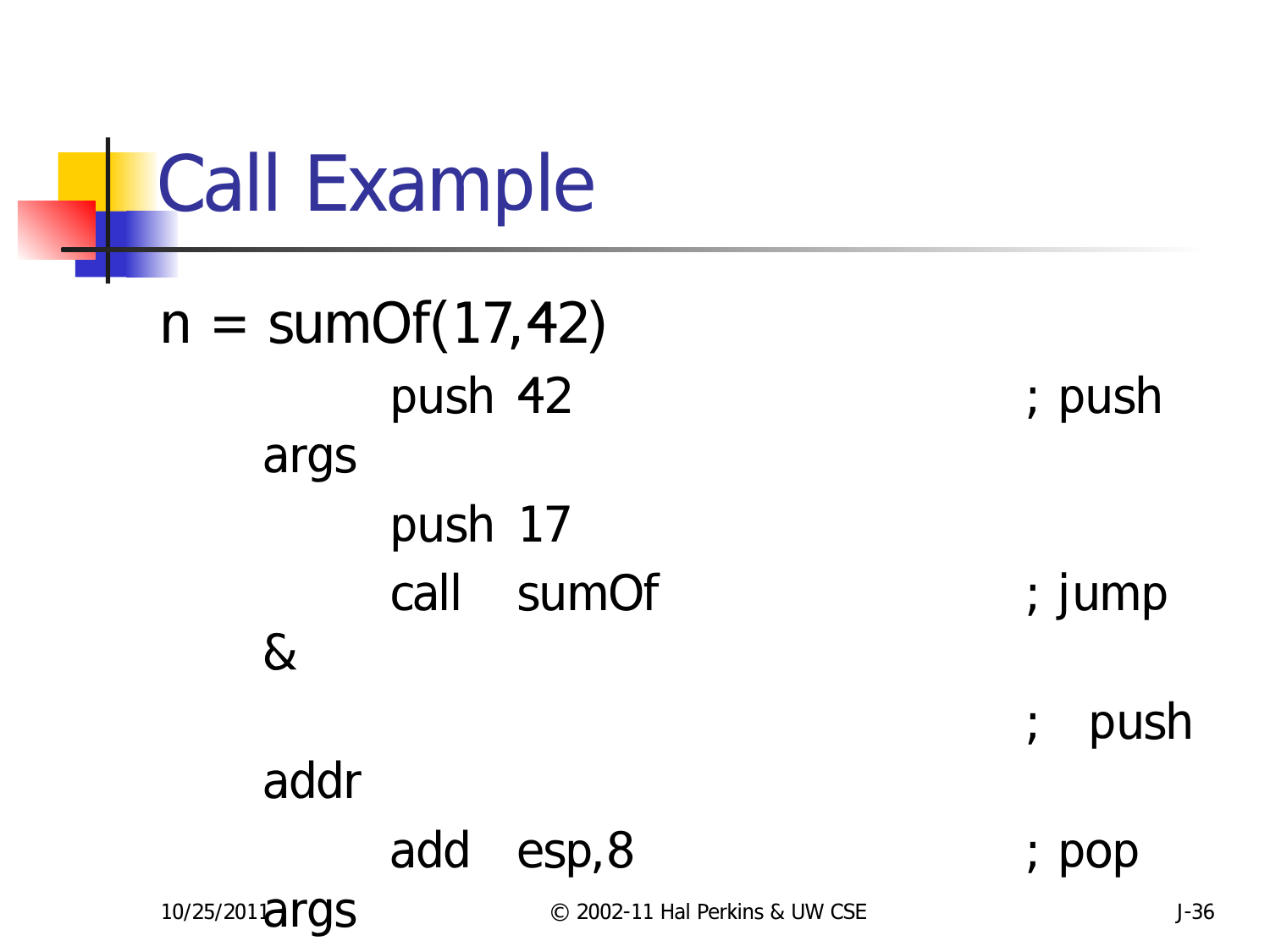

# Call Example
n = sumOf(17,42)
		push	42	    	    		; push args
		push	17
		call 	sumOf   	    		; jump &
							;   push addr
		add	esp,8		             	; pop args
		mov	[ebp+offsetn],eax    	; store result
10/25/2011
© 2002-11 Hal Perkins & UW CSE
J-36